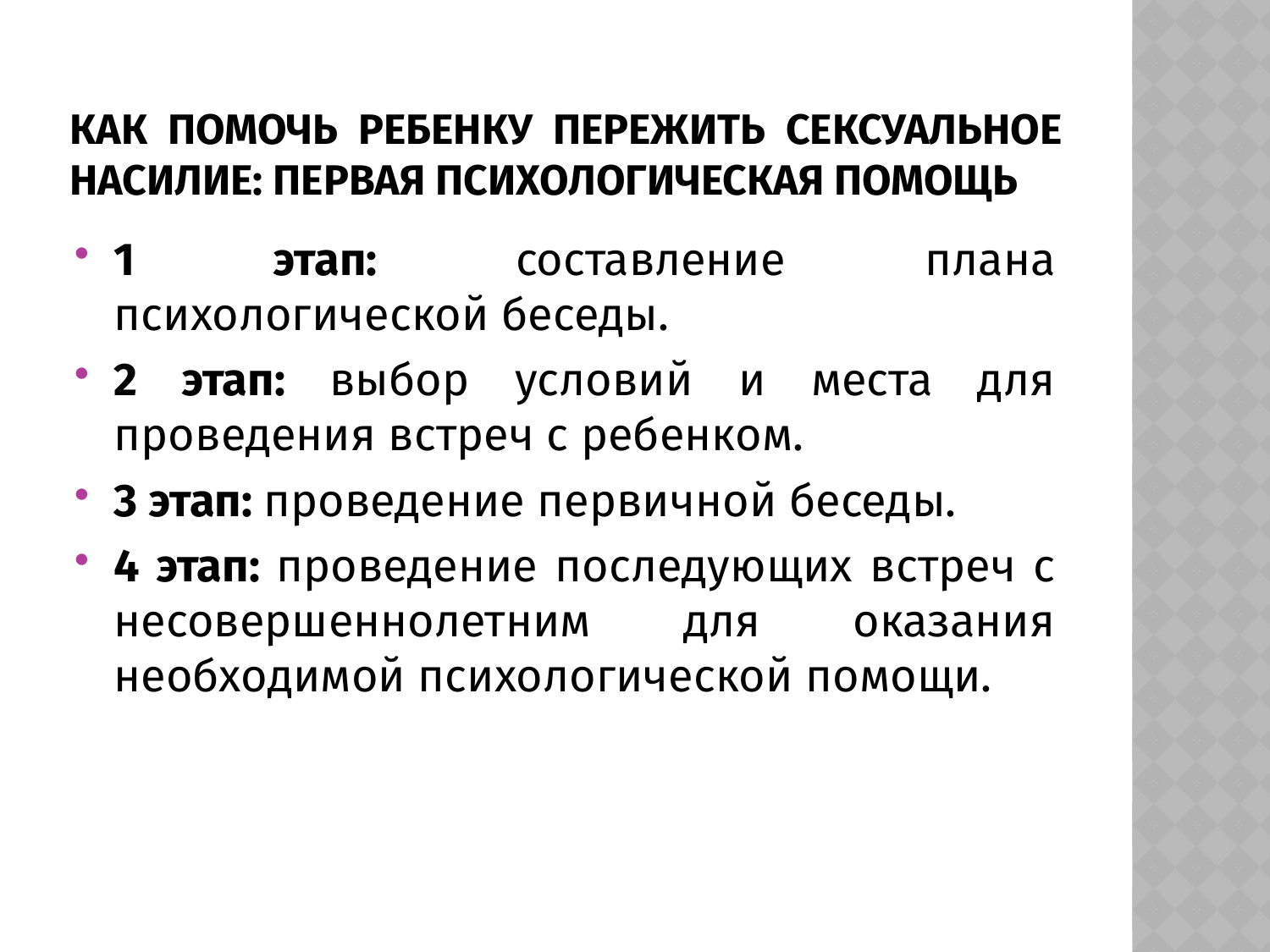

# Как помочь ребенку пережить сексуальное насилие: первая психологическая помощь
1 этап: составление плана психологической беседы.
2 этап: выбор условий и места для проведения встреч с ребенком.
3 этап: проведение первичной беседы.
4 этап: проведение последующих встреч с несовершеннолетним для оказания необходимой психологической помощи.